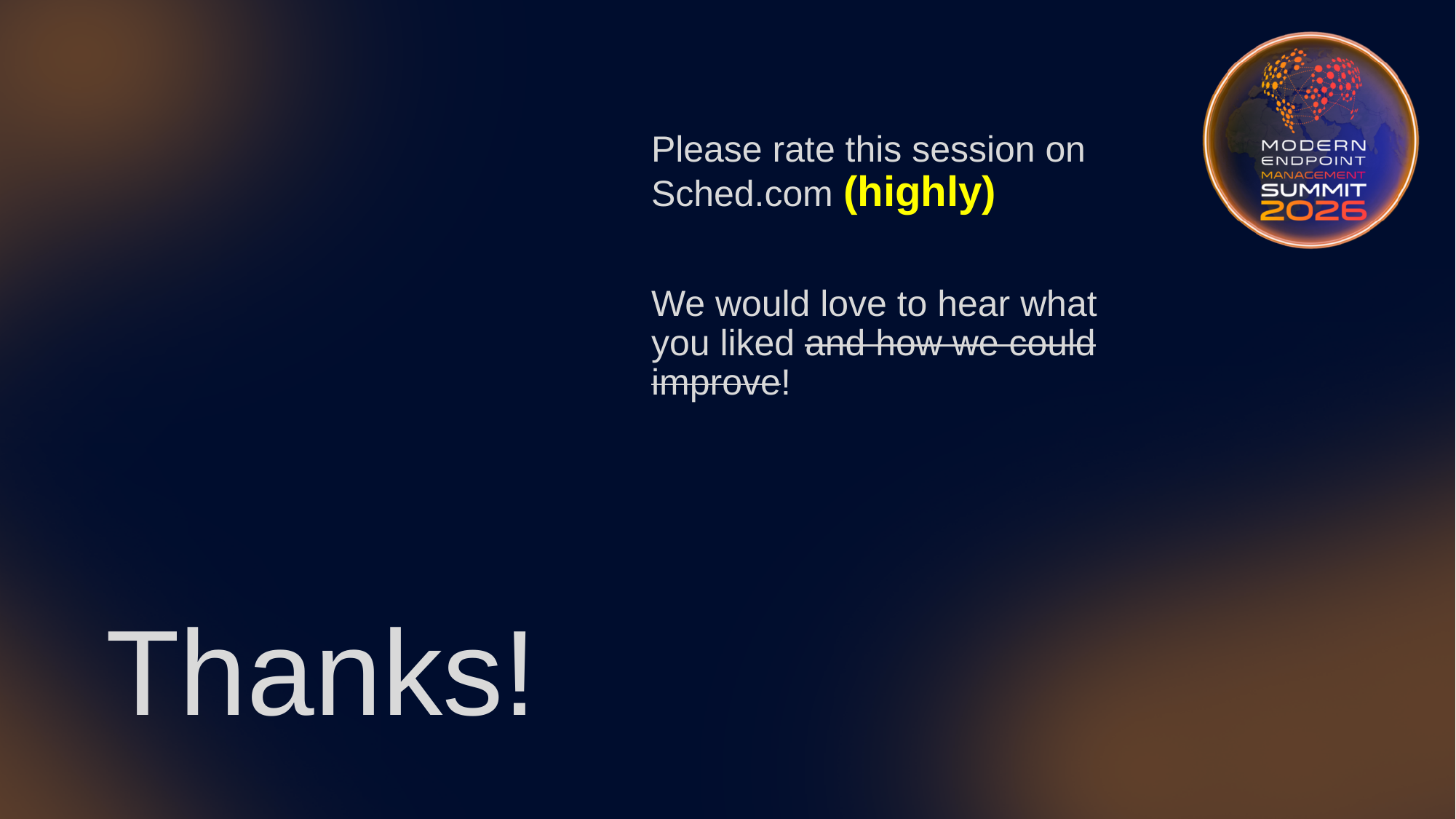

Please rate this session on Sched.com (highly)

We would love to hear what you liked and how we could improve!
Thanks!